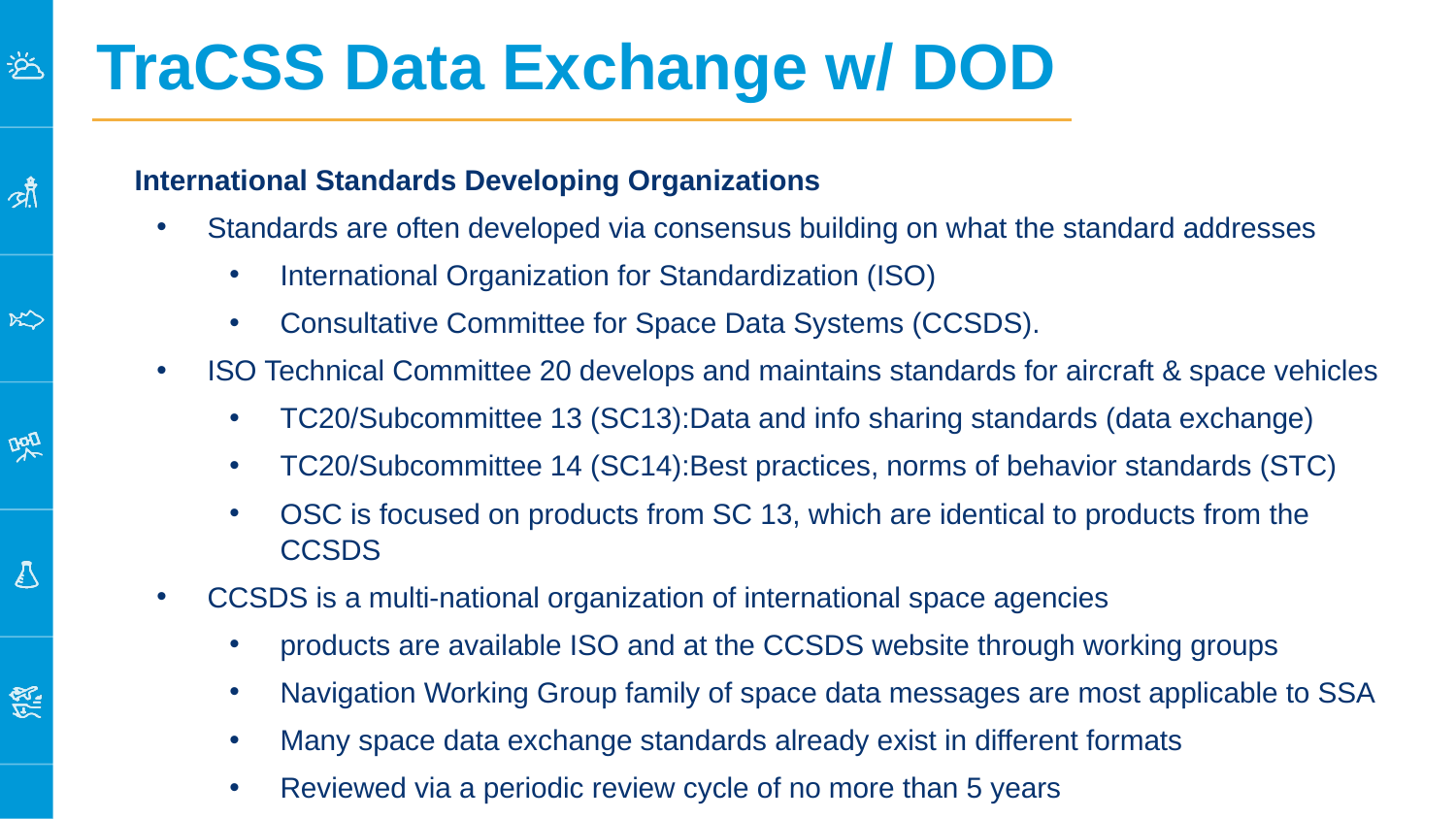

# TraCSS Data Exchange w/ DOD
International Standards Developing Organizations
Standards are often developed via consensus building on what the standard addresses
International Organization for Standardization (ISO)
Consultative Committee for Space Data Systems (CCSDS).
ISO Technical Committee 20 develops and maintains standards for aircraft & space vehicles
TC20/Subcommittee 13 (SC13):Data and info sharing standards (data exchange)
TC20/Subcommittee 14 (SC14):Best practices, norms of behavior standards (STC)
OSC is focused on products from SC 13, which are identical to products from the CCSDS
CCSDS is a multi-national organization of international space agencies
products are available ISO and at the CCSDS website through working groups
Navigation Working Group family of space data messages are most applicable to SSA
Many space data exchange standards already exist in different formats
Reviewed via a periodic review cycle of no more than 5 years